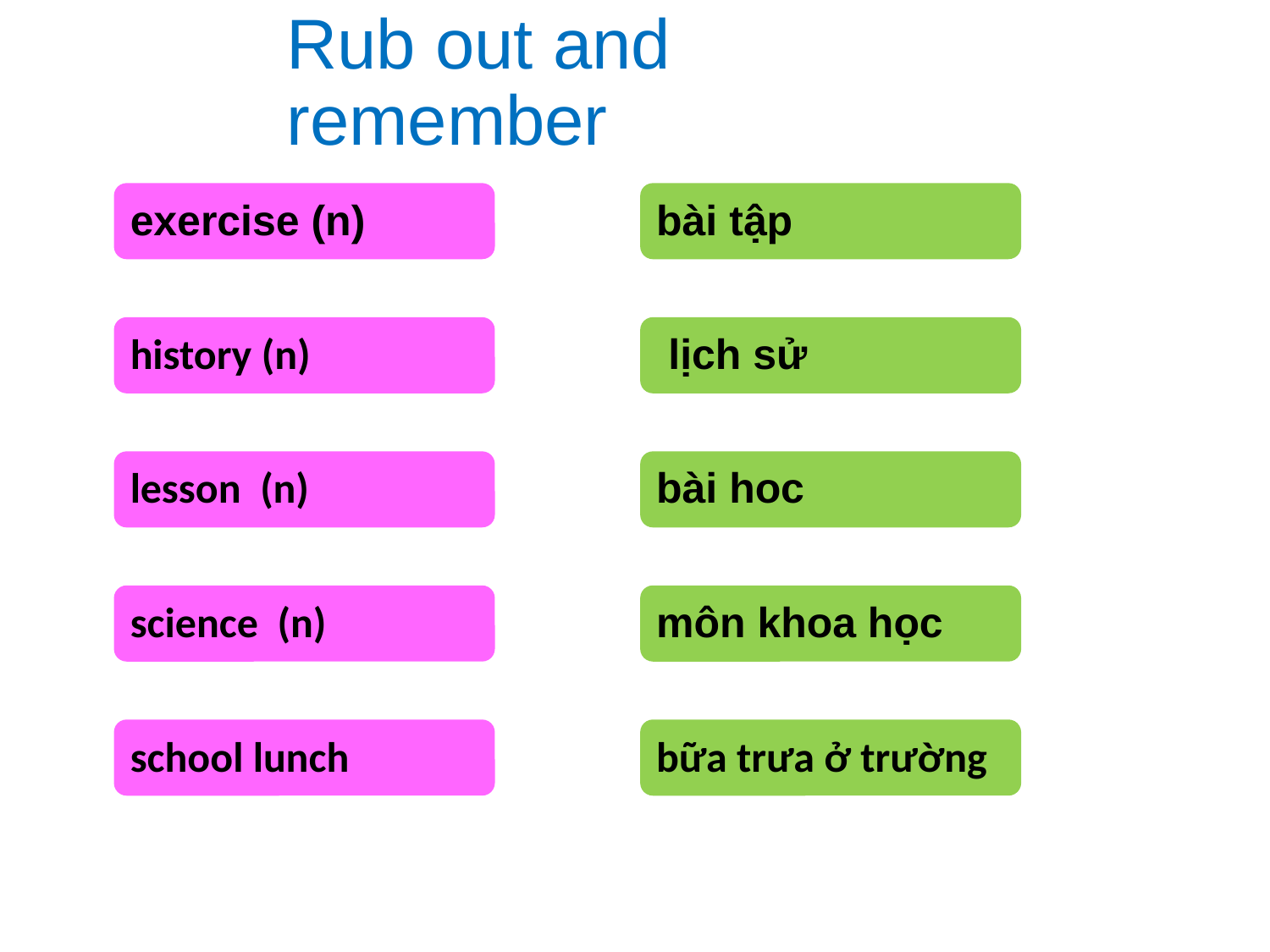

Rub out and remember
exercise (n)
bài tập
history (n)
 lịch sử
lesson  (n)
bài hoc
science  (n)
môn khoa học
school lunch
bữa trưa ở trường